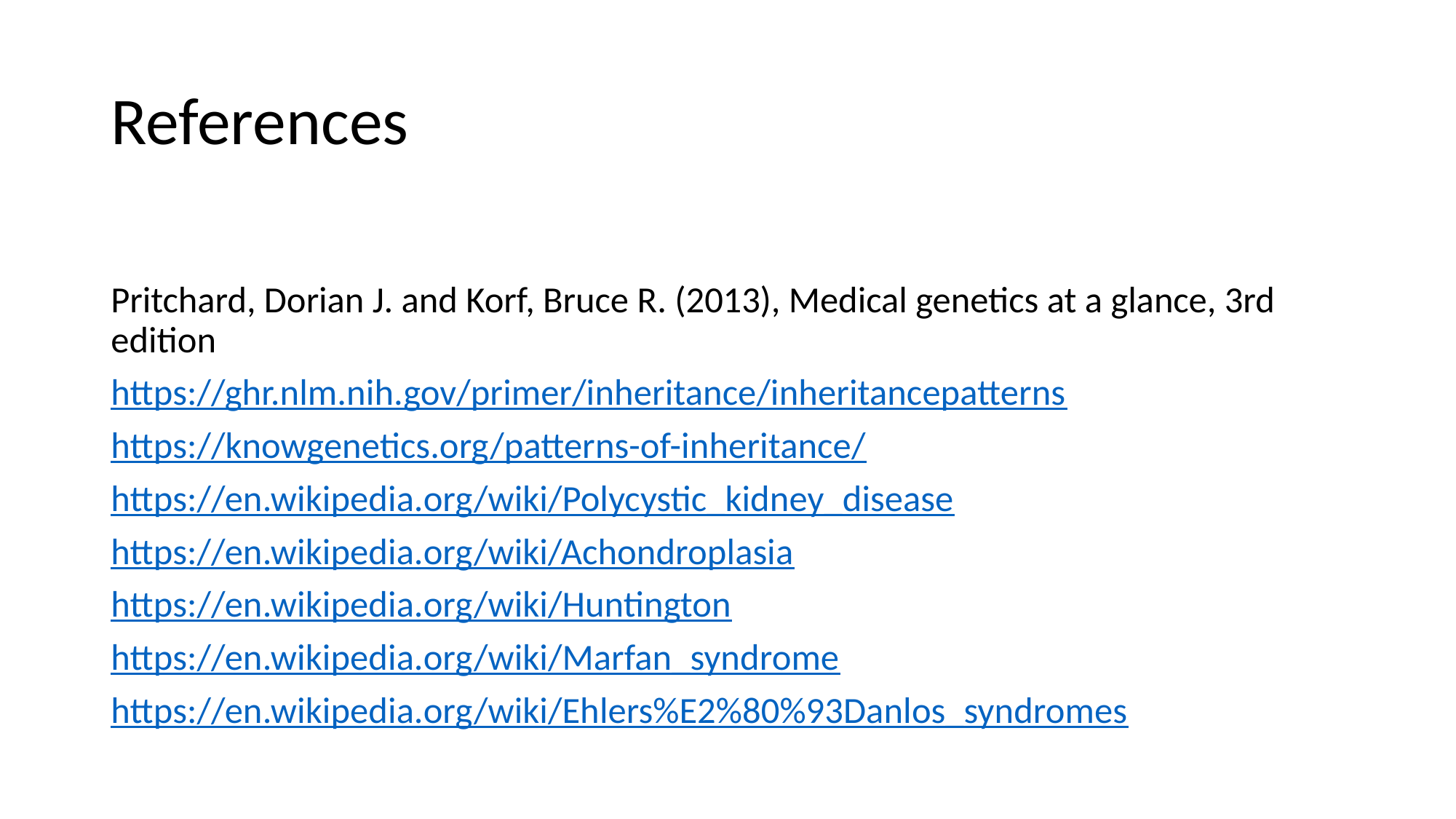

# References

Pritchard, Dorian J. and Korf, Bruce R. (2013), Medical genetics at a glance, 3rd edition
https://ghr.nlm.nih.gov/primer/inheritance/inheritancepatterns
https://knowgenetics.org/patterns-of-inheritance/
https://en.wikipedia.org/wiki/Polycystic_kidney_disease
https://en.wikipedia.org/wiki/Achondroplasia
https://en.wikipedia.org/wiki/Huntington
https://en.wikipedia.org/wiki/Marfan_syndrome
https://en.wikipedia.org/wiki/Ehlers%E2%80%93Danlos_syndromes